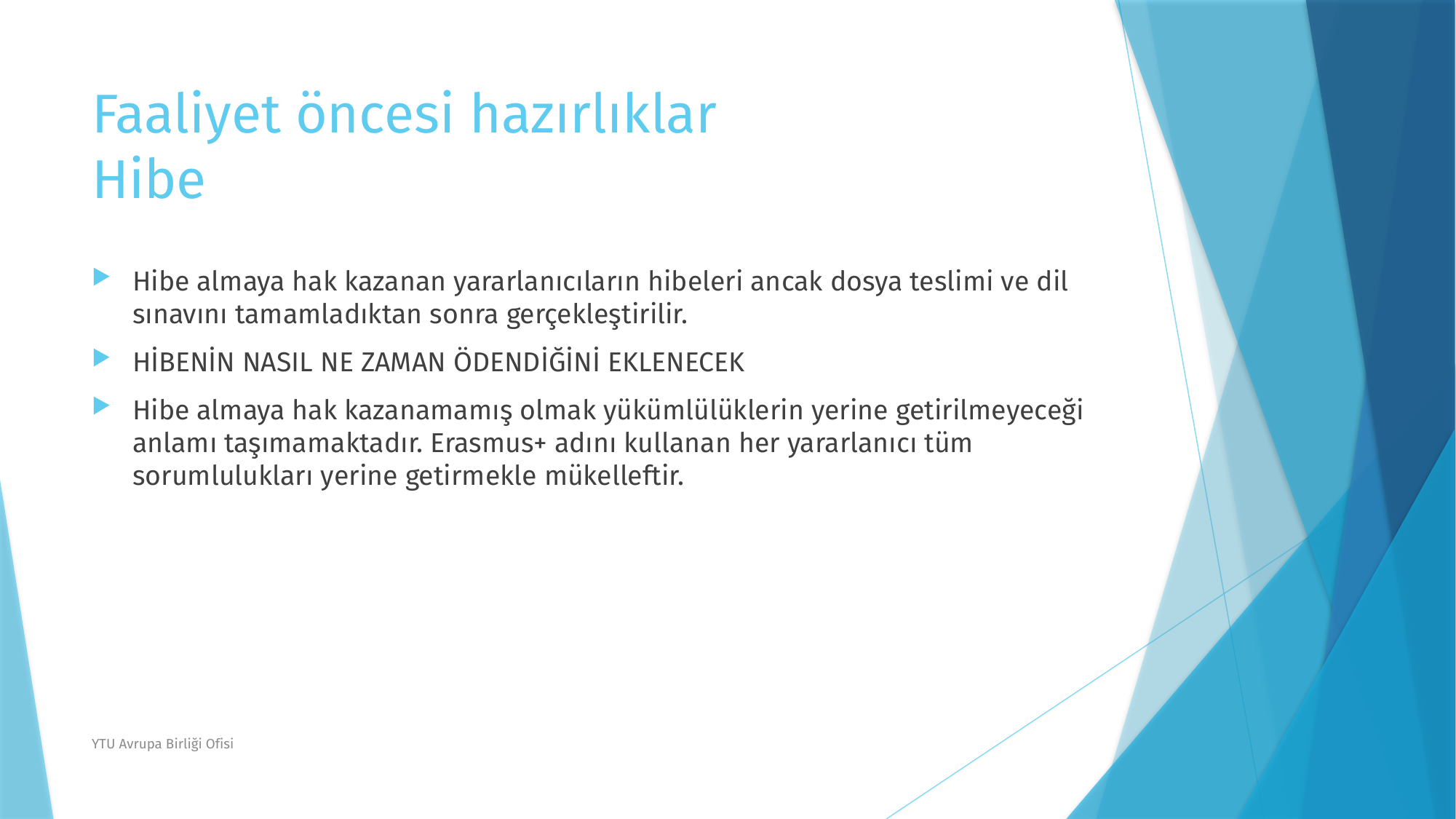

# Faaliyet öncesi hazırlıklar Hibe
Hibe almaya hak kazanan yararlanıcıların hibeleri ancak dosya teslimi ve dil sınavını tamamladıktan sonra gerçekleştirilir.
HİBENİN NASIL NE ZAMAN ÖDENDİĞİNİ EKLENECEK
Hibe almaya hak kazanamamış olmak yükümlülüklerin yerine getirilmeyeceği anlamı taşımamaktadır. Erasmus+ adını kullanan her yararlanıcı tüm sorumlulukları yerine getirmekle mükelleftir.

YTU Avrupa Birliği Ofisi